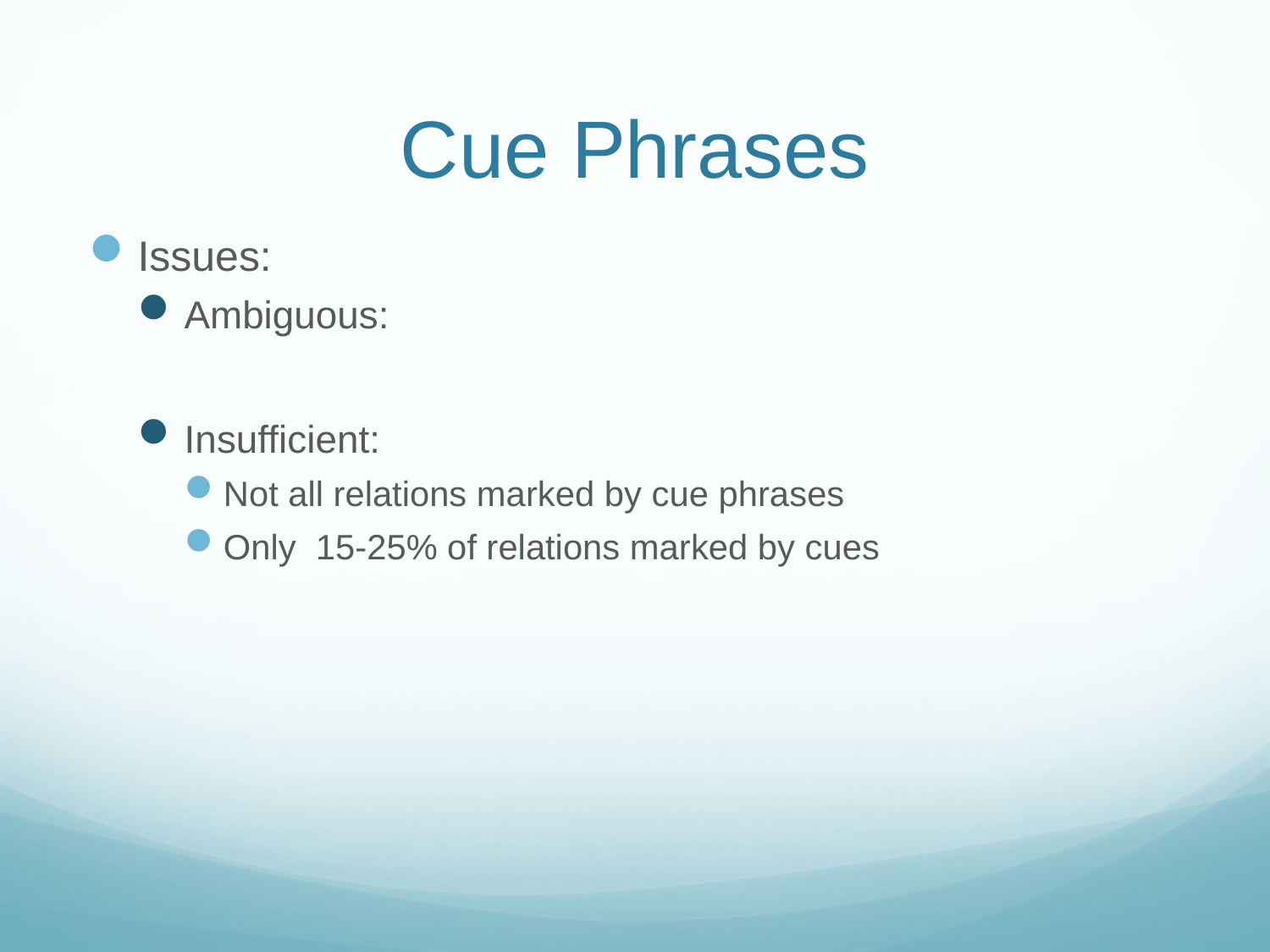

# Cue Phrases
Issues:
Ambiguous:

Insufficient:
Not all relations marked by cue phrases
Only  15-25% of relations marked by cues